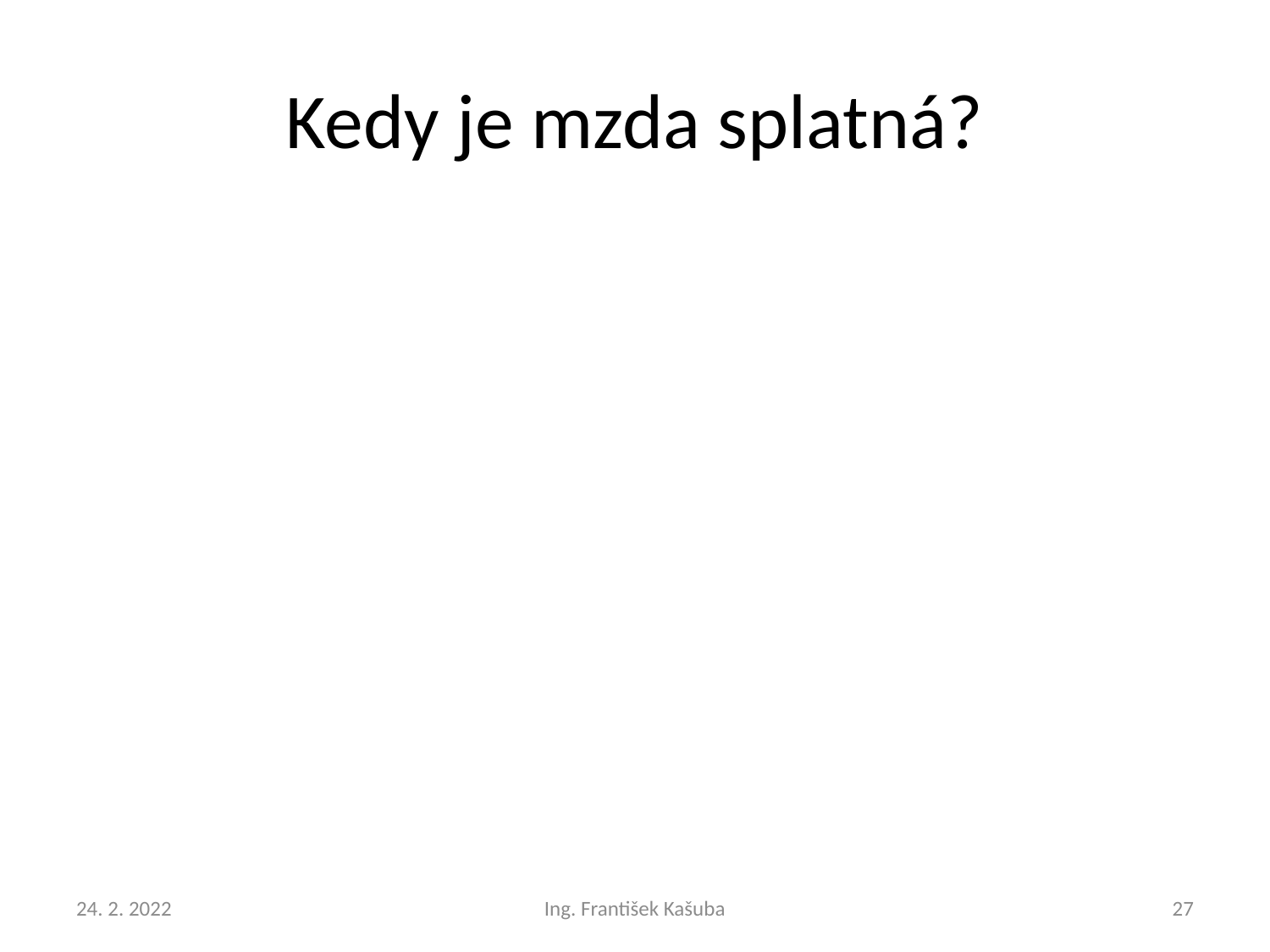

# Kedy je mzda splatná?

24. 2. 2022
Ing. František Kašuba
27